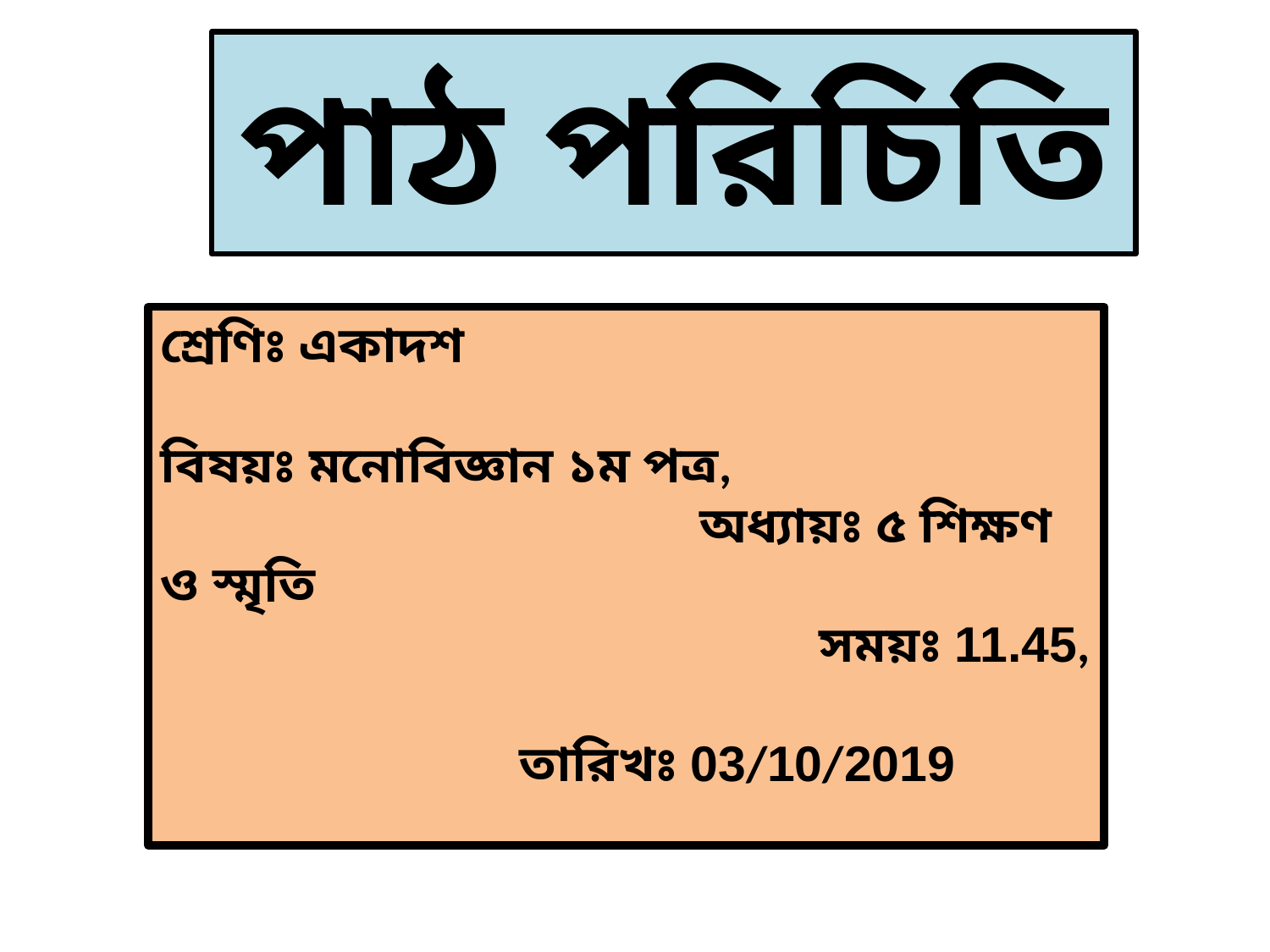

# পাঠ পরিচিতি
শ্রেণিঃ একাদশ                                                                                                                     বিষয়ঃ মনোবিজ্ঞান ১ম পত্র,                                                                                 অধ্যায়ঃ ৫ শিক্ষণ ও স্মৃতি                                                                                                                সময়ঃ 11.45,                                                                                                                    তারিখঃ 03/10/2019